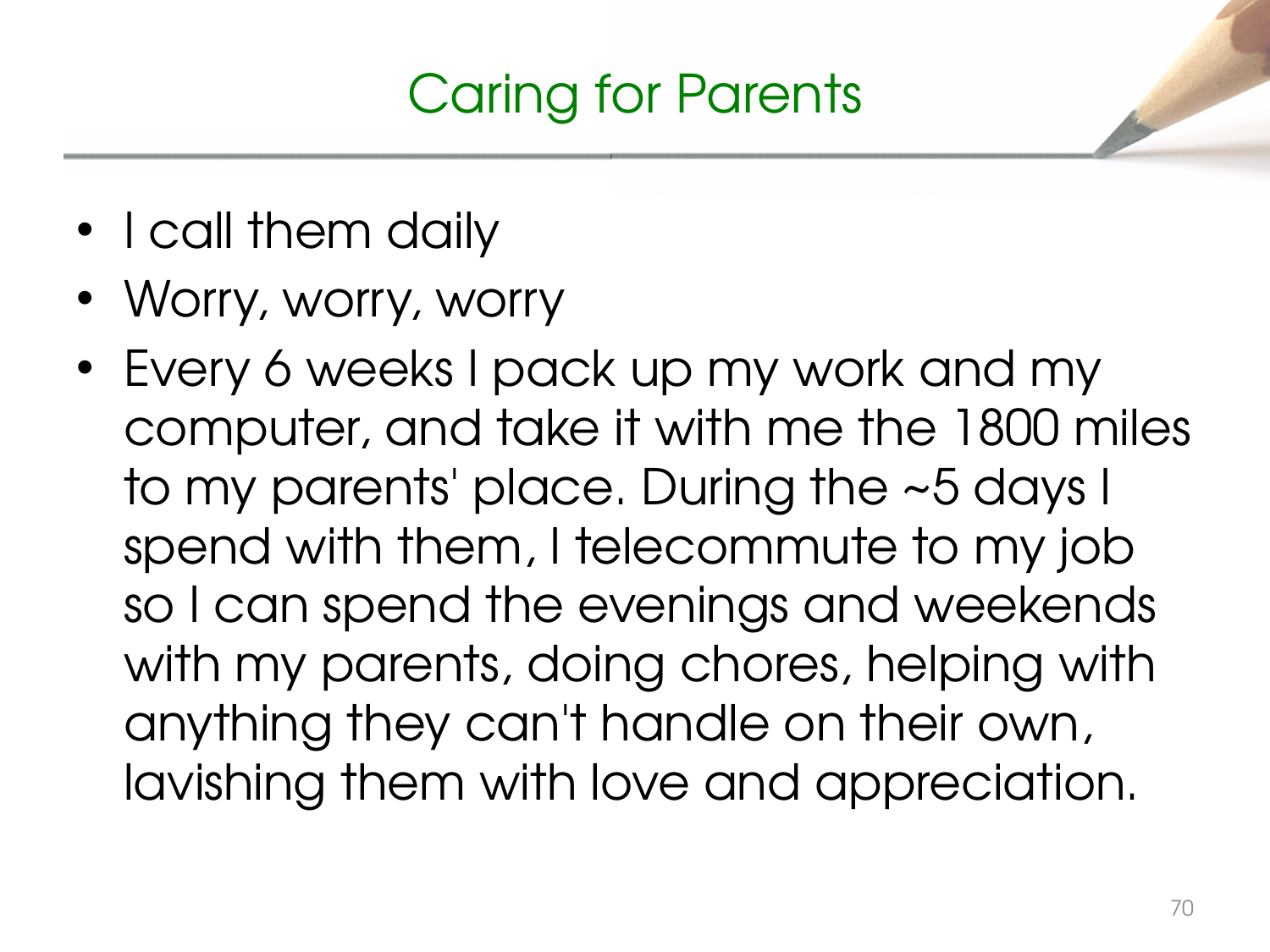

# Caring for Parents
I call them daily
Worry, worry, worry
Every 6 weeks I pack up my work and my computer, and take it with me the 1800 miles to my parents' place. During the ~5 days I spend with them, I telecommute to my job so I can spend the evenings and weekends with my parents, doing chores, helping with anything they can't handle on their own, lavishing them with love and appreciation.
70